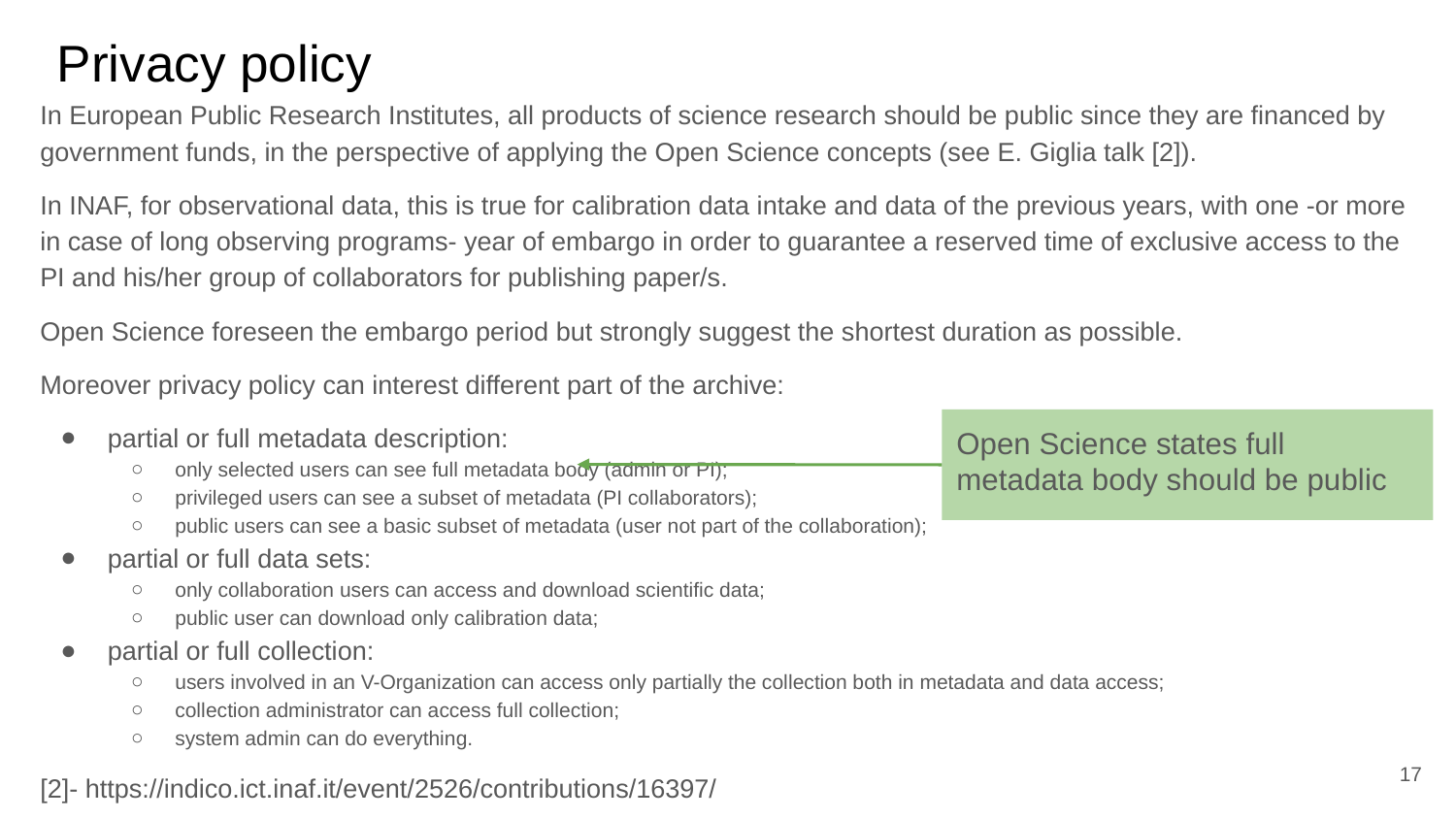

# Privacy policy
In European Public Research Institutes, all products of science research should be public since they are financed by government funds, in the perspective of applying the Open Science concepts (see E. Giglia talk [2]).
In INAF, for observational data, this is true for calibration data intake and data of the previous years, with one -or more in case of long observing programs- year of embargo in order to guarantee a reserved time of exclusive access to the PI and his/her group of collaborators for publishing paper/s.
Open Science foreseen the embargo period but strongly suggest the shortest duration as possible.
Moreover privacy policy can interest different part of the archive:
partial or full metadata description:
only selected users can see full metadata body (admin or PI);
privileged users can see a subset of metadata (PI collaborators);
public users can see a basic subset of metadata (user not part of the collaboration);
partial or full data sets:
only collaboration users can access and download scientific data;
public user can download only calibration data;
partial or full collection:
users involved in an V-Organization can access only partially the collection both in metadata and data access;
collection administrator can access full collection;
system admin can do everything.
[2]- https://indico.ict.inaf.it/event/2526/contributions/16397/
Open Science states full metadata body should be public
17